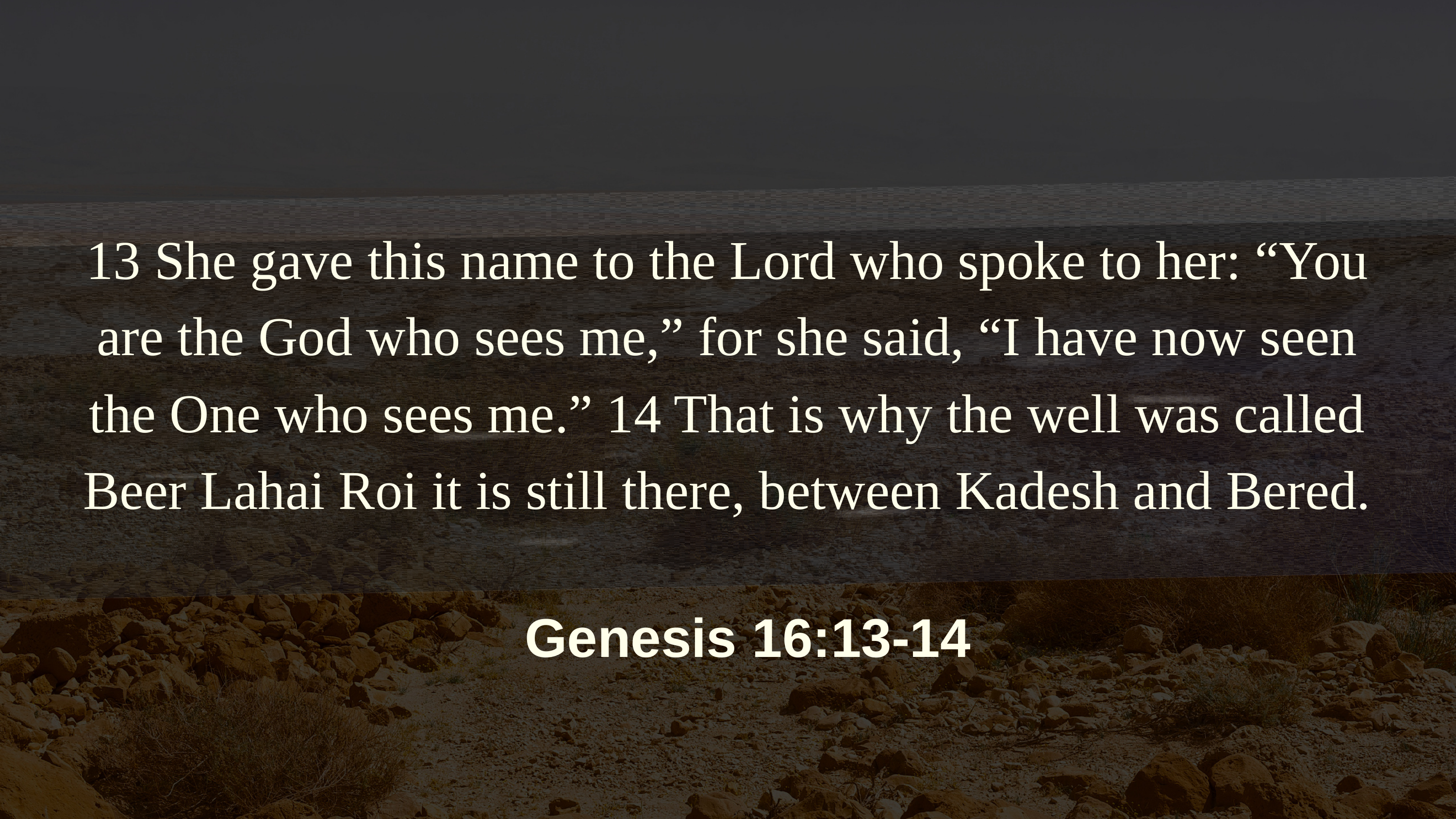

13 She gave this name to the Lord who spoke to her: “You are the God who sees me,” for she said, “I have now seen the One who sees me.” 14 That is why the well was called Beer Lahai Roi it is still there, between Kadesh and Bered.

Genesis 16:13-14